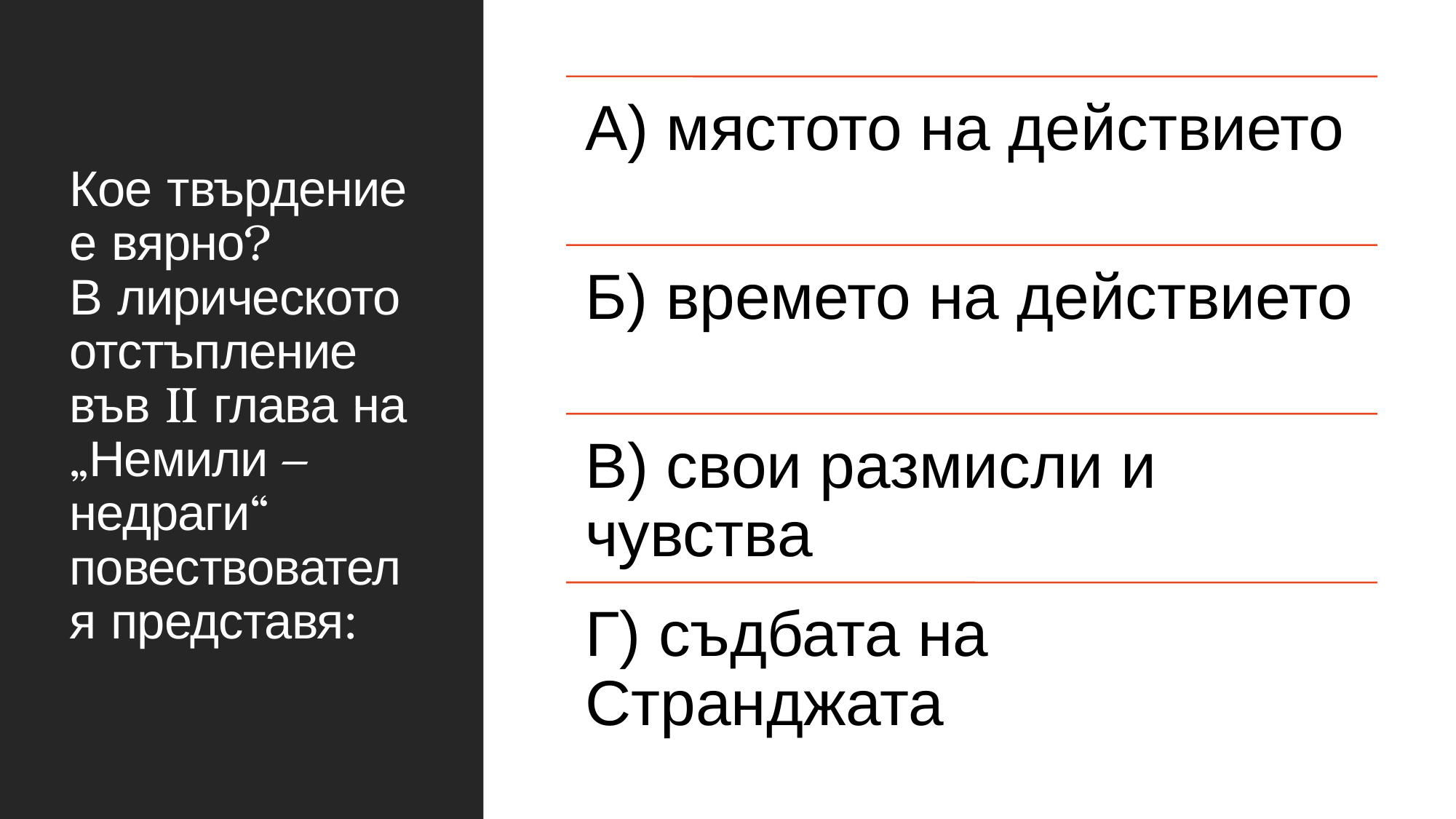

# Кое твърдение е вярно? В лирическото отстъпление във II глава на „Немили – недраги“ повествователя представя:
А) мястото на действието
Б) времето на действието
В) свои размисли и чувства
Г) съдбата на Странджата